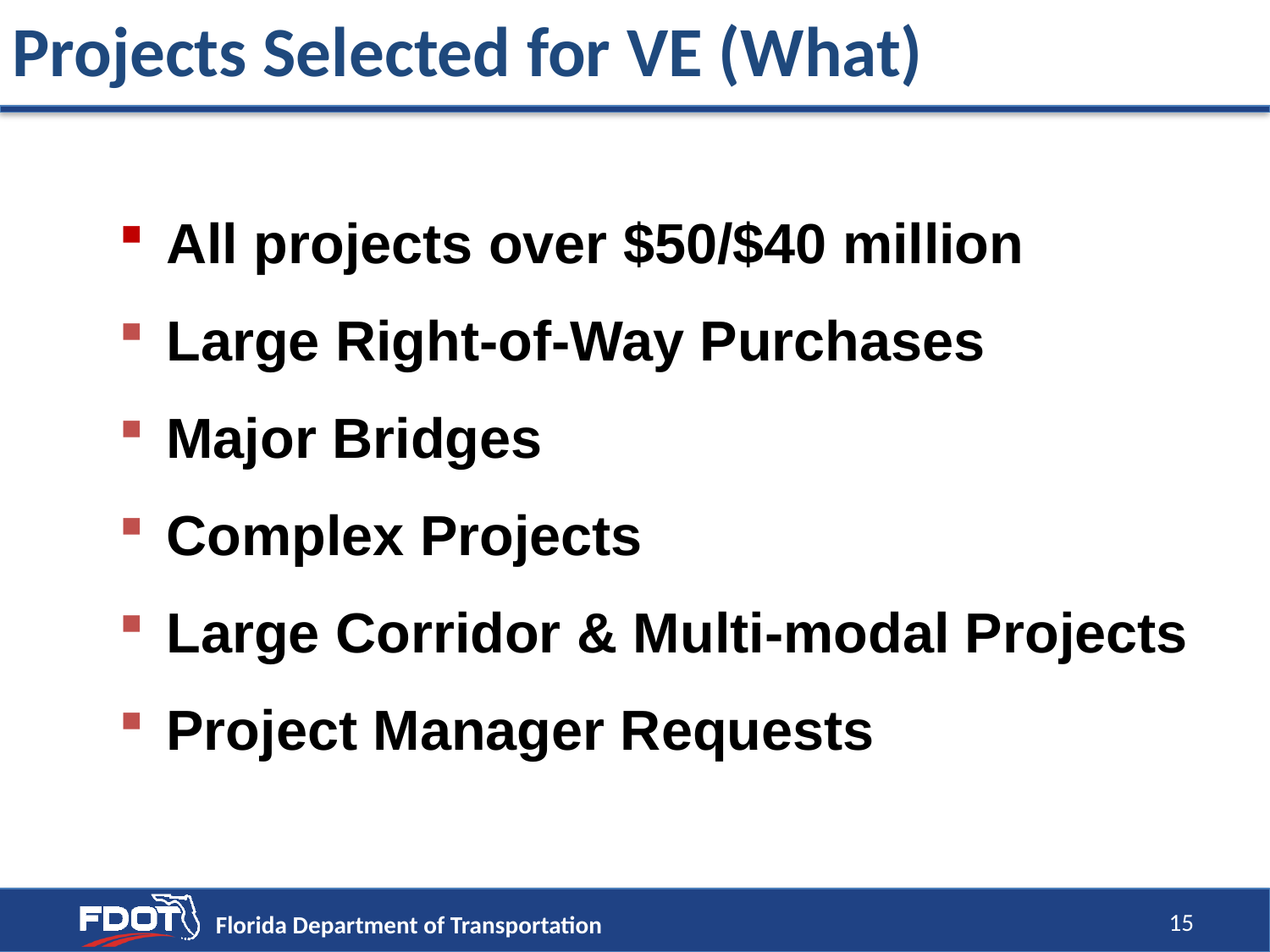

Projects Selected for VE (What)
All projects over $50/$40 million
Large Right-of-Way Purchases
Major Bridges
Complex Projects
Large Corridor & Multi-modal Projects
Project Manager Requests
15